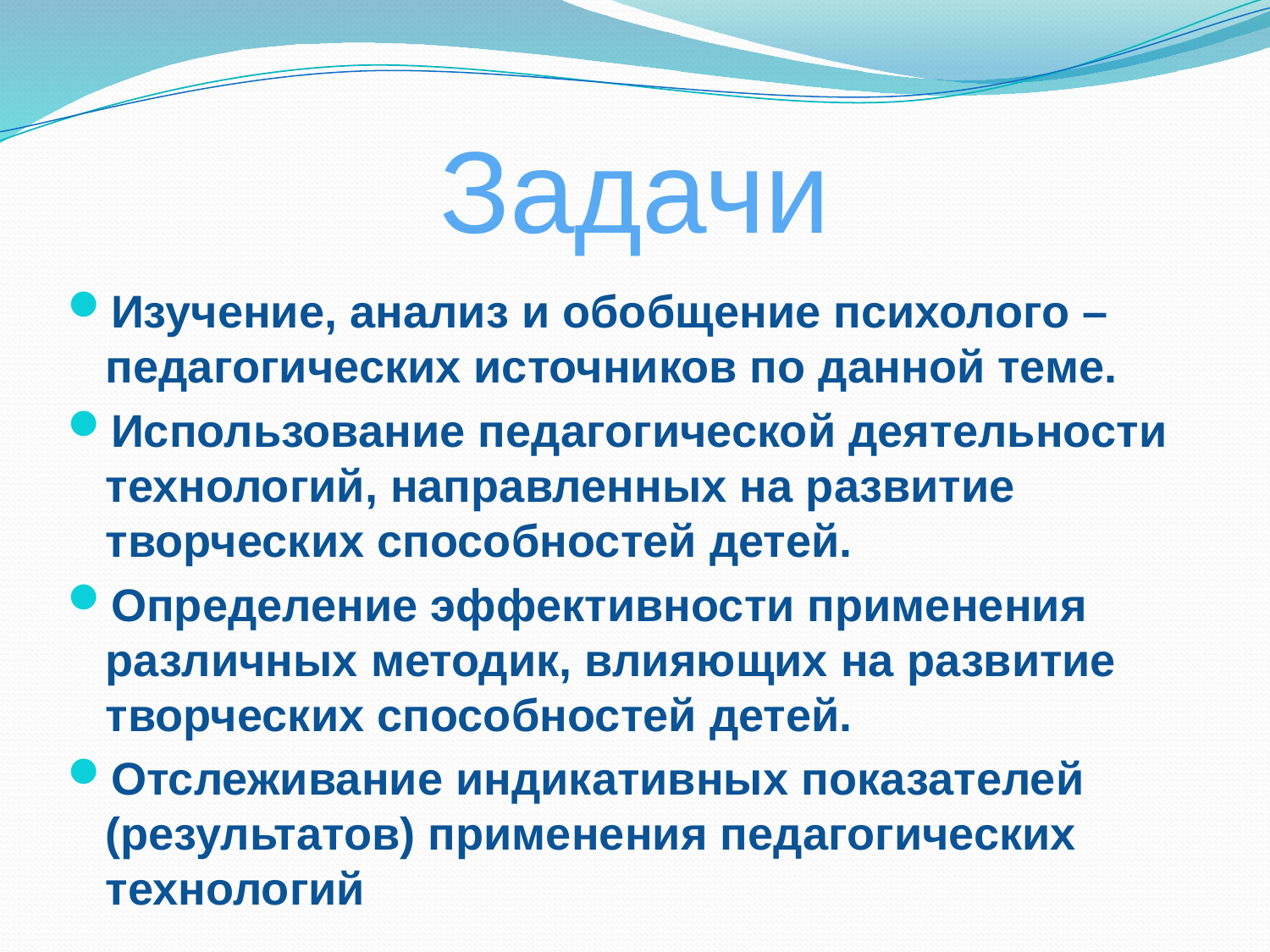

# Задачи
Изучение, анализ и обобщение психолого – педагогических источников по данной теме.
Использование педагогической деятельности технологий, направленных на развитие творческих способностей детей.
Определение эффективности применения различных методик, влияющих на развитие творческих способностей детей.
Отслеживание индикативных показателей (результатов) применения педагогических технологий